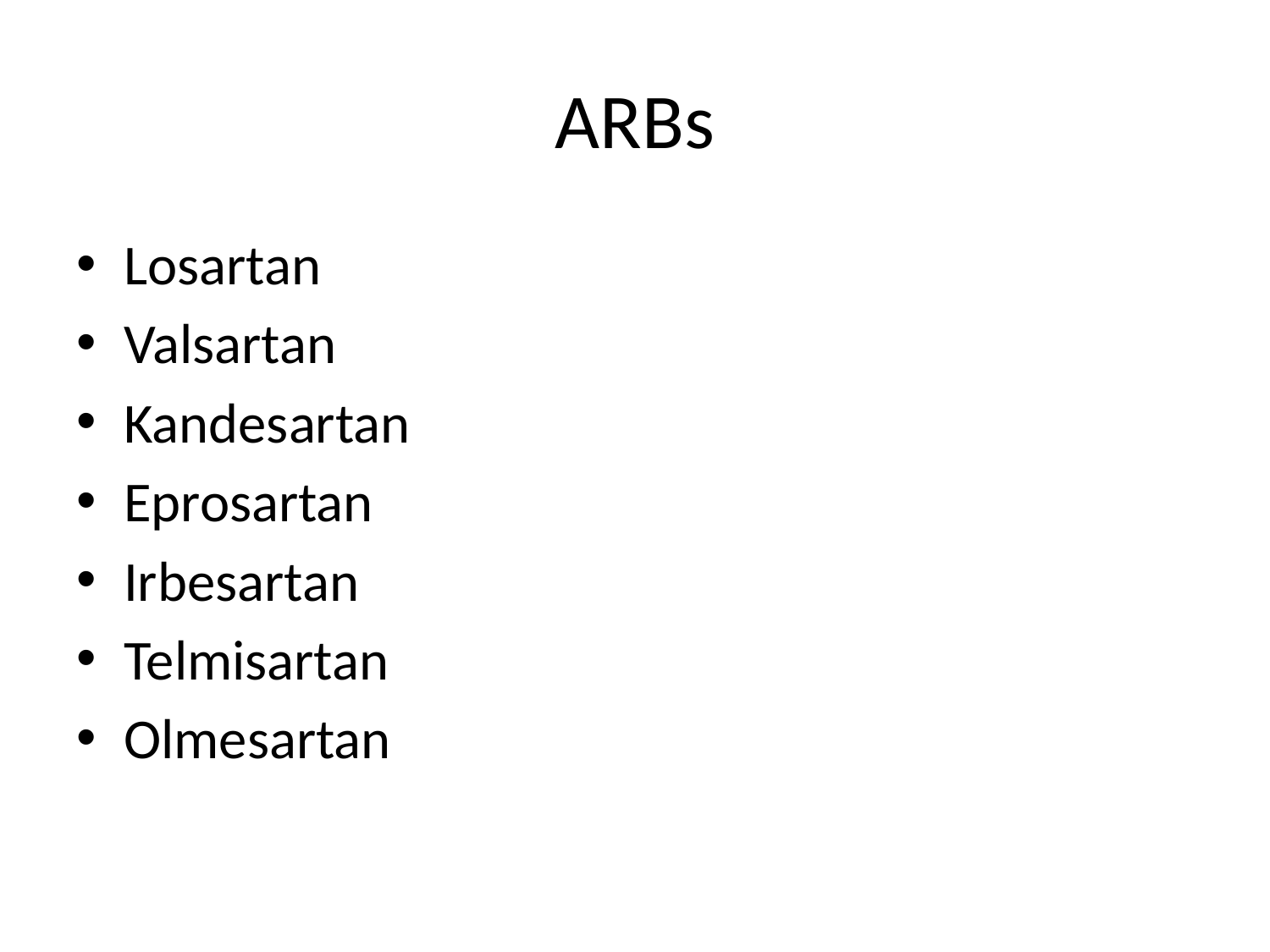

# ARBs
Losartan
Valsartan
Kandesartan
Eprosartan
Irbesartan
Telmisartan
Olmesartan